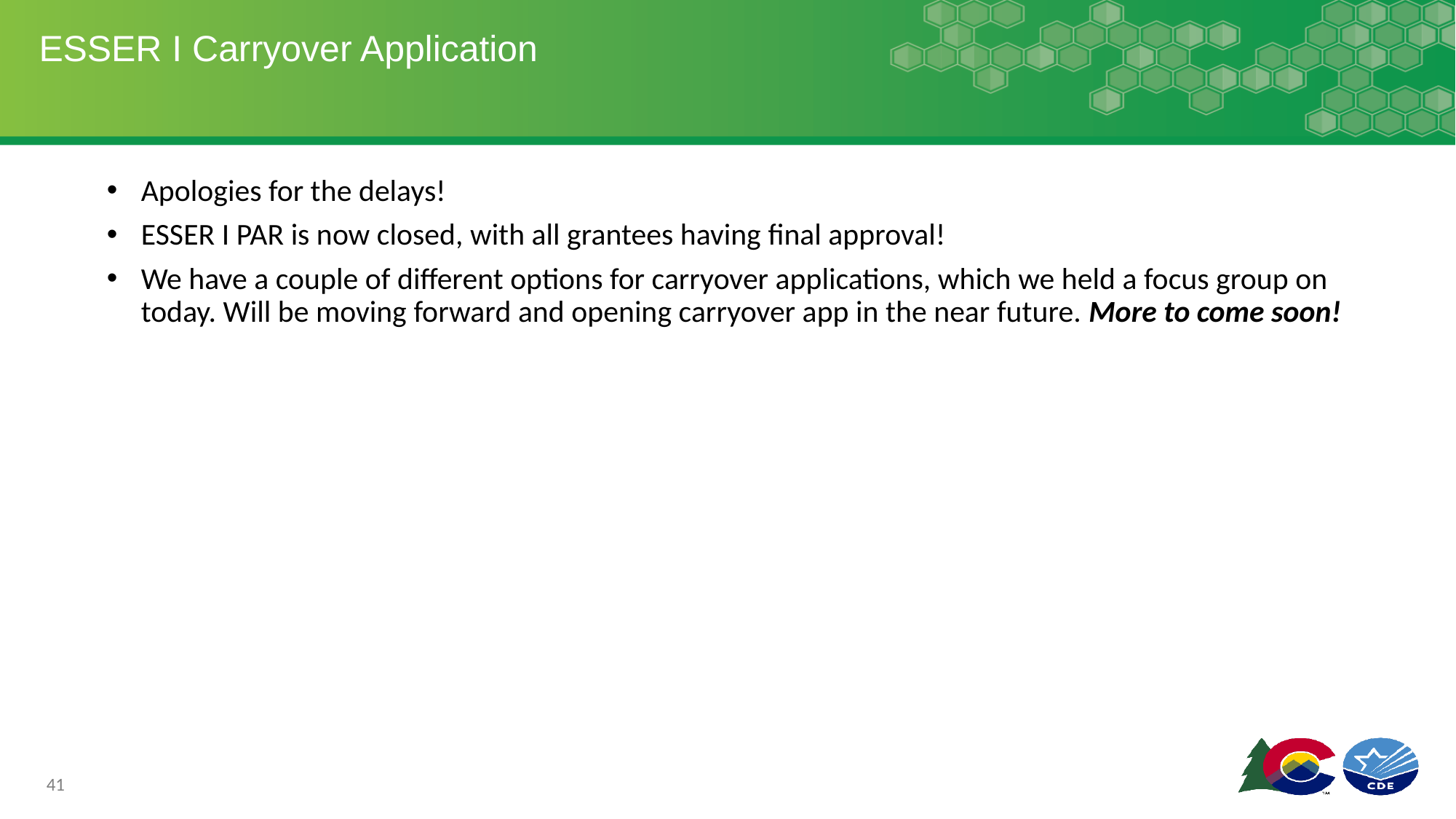

# ESSER I Carryover Application
Apologies for the delays!
ESSER I PAR is now closed, with all grantees having final approval!
We have a couple of different options for carryover applications, which we held a focus group on today. Will be moving forward and opening carryover app in the near future. More to come soon!
41